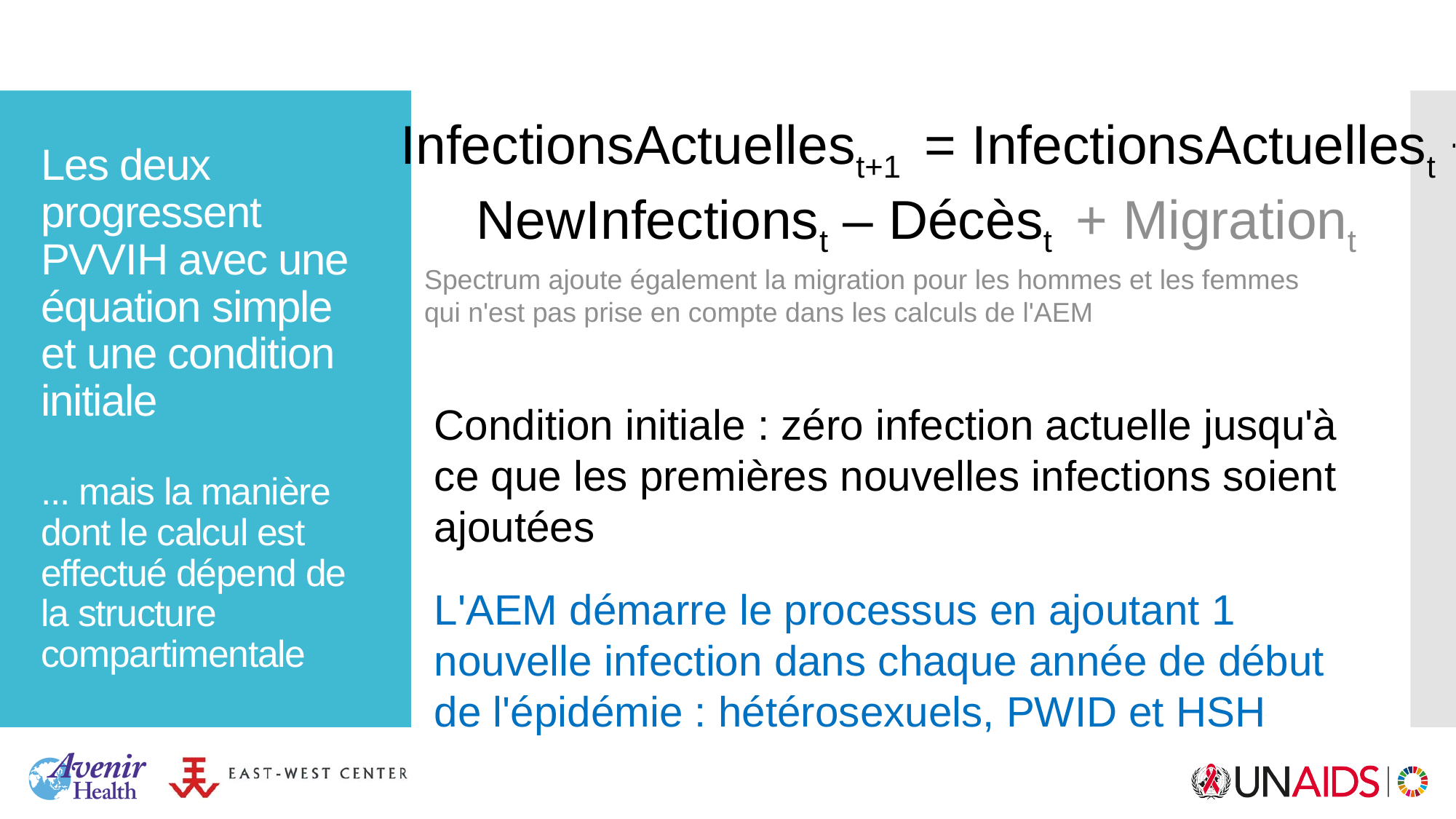

InfectionsActuellest+1  = InfectionsActuellest +
     NewInfectionst – Décèst  + Migrationt
# Les deux progressent PVVIH avec une équation simple et une condition initiale ... mais la manière dont le calcul est effectué dépend de la structure compartimentale
Spectrum ajoute également la migration pour les hommes et les femmes
qui n'est pas prise en compte dans les calculs de l'AEM
Condition initiale : zéro infection actuelle jusqu'à ce que les premières nouvelles infections soient ajoutées
L'AEM démarre le processus en ajoutant 1 nouvelle infection dans chaque année de début de l'épidémie : hétérosexuels, PWID et HSH